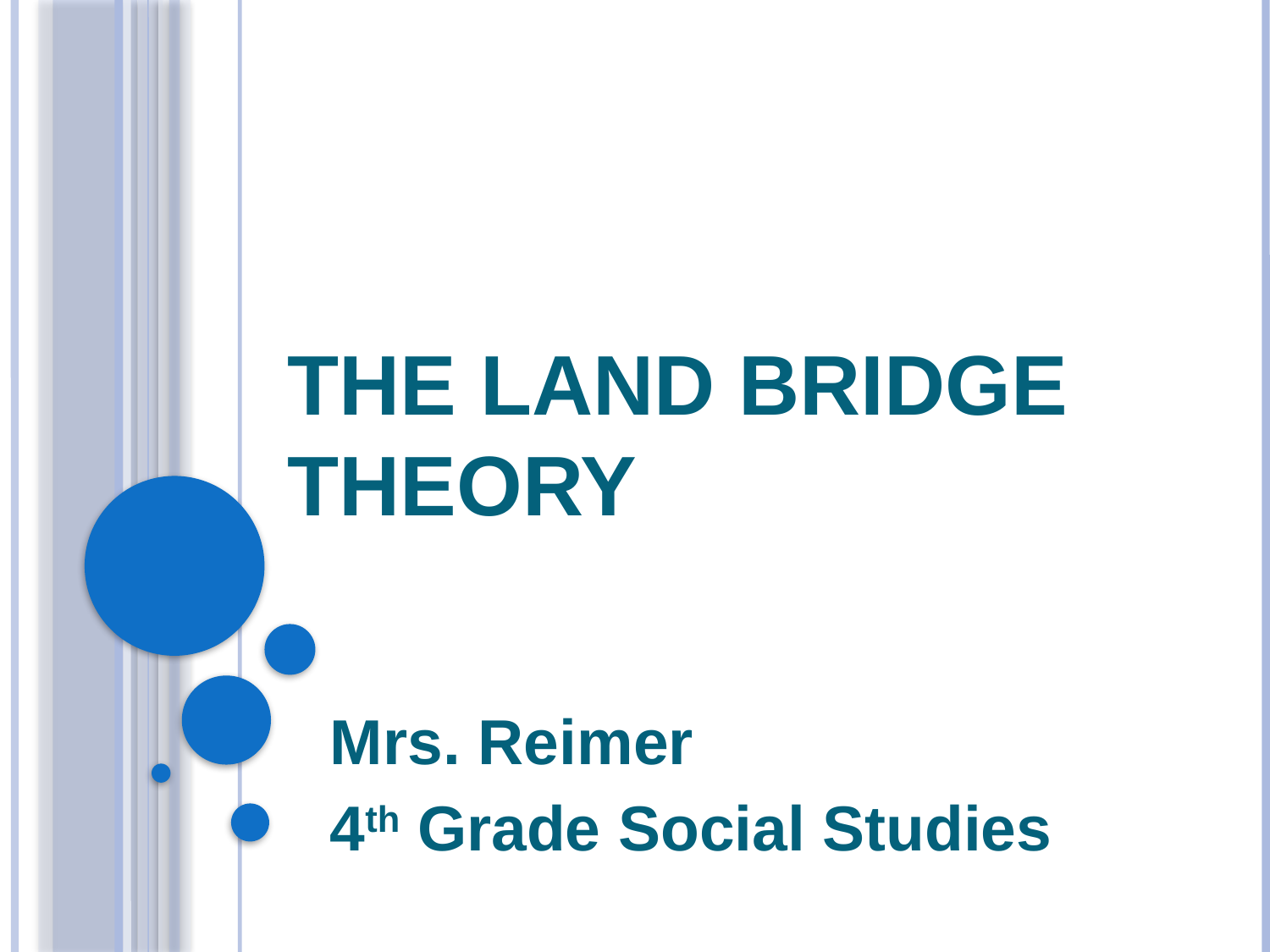

# The Land Bridge Theory
Mrs. Reimer
4th Grade Social Studies